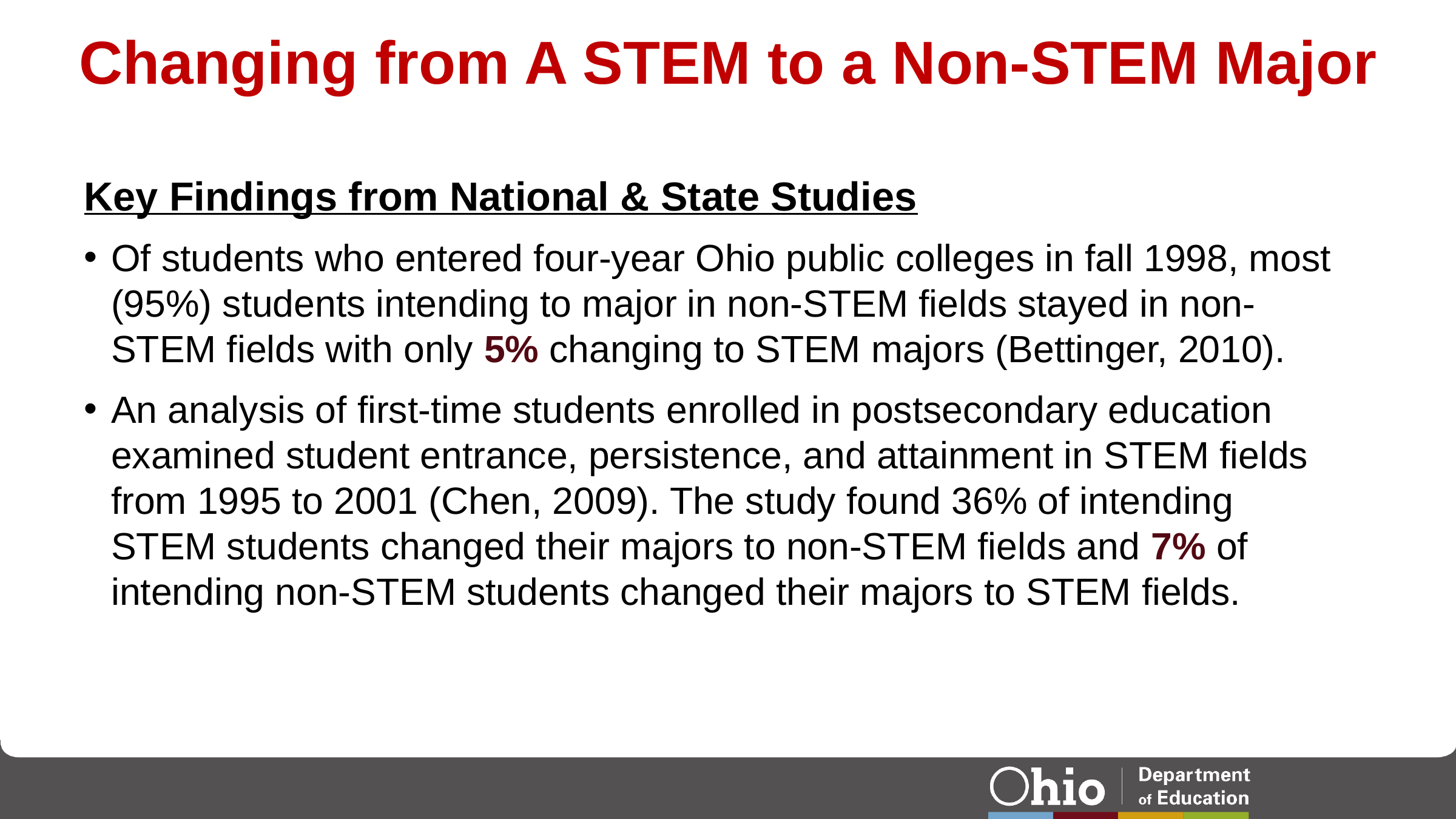

# Changing from A STEM to a Non-STEM Major
Key Findings from National & State Studies
Of students who entered four-year Ohio public colleges in fall 1998, most (95%) students intending to major in non-STEM fields stayed in non-STEM fields with only 5% changing to STEM majors (Bettinger, 2010).
An analysis of first-time students enrolled in postsecondary education examined student entrance, persistence, and attainment in STEM fields from 1995 to 2001 (Chen, 2009). The study found 36% of intending STEM students changed their majors to non-STEM fields and 7% of intending non-STEM students changed their majors to STEM fields.